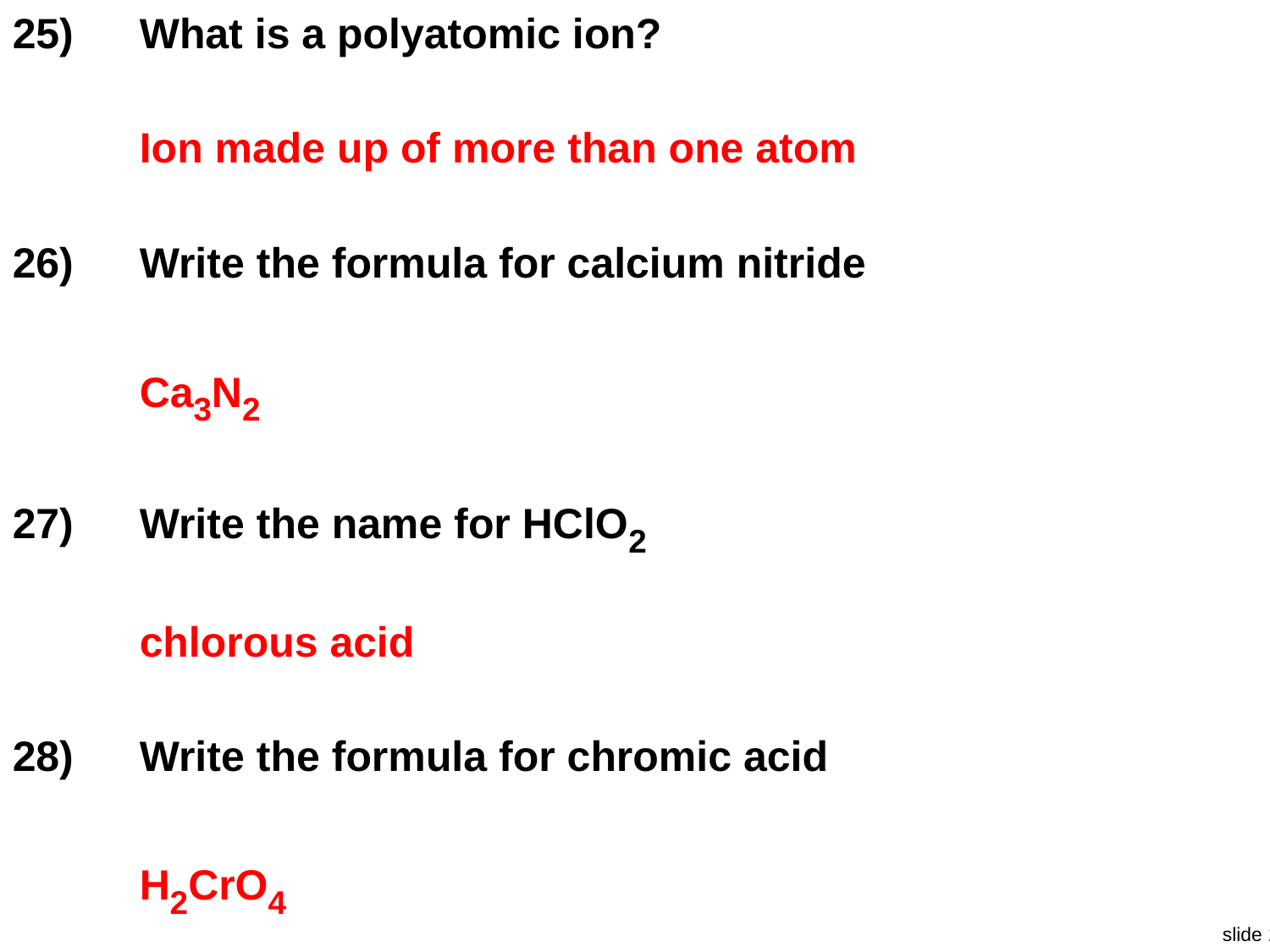

25)	What is a polyatomic ion?
Ion made up of more than one atom
26)	Write the formula for calcium nitride
Ca3N2
27)	Write the name for HClO2
chlorous acid
28)	Write the formula for chromic acid
H2CrO4